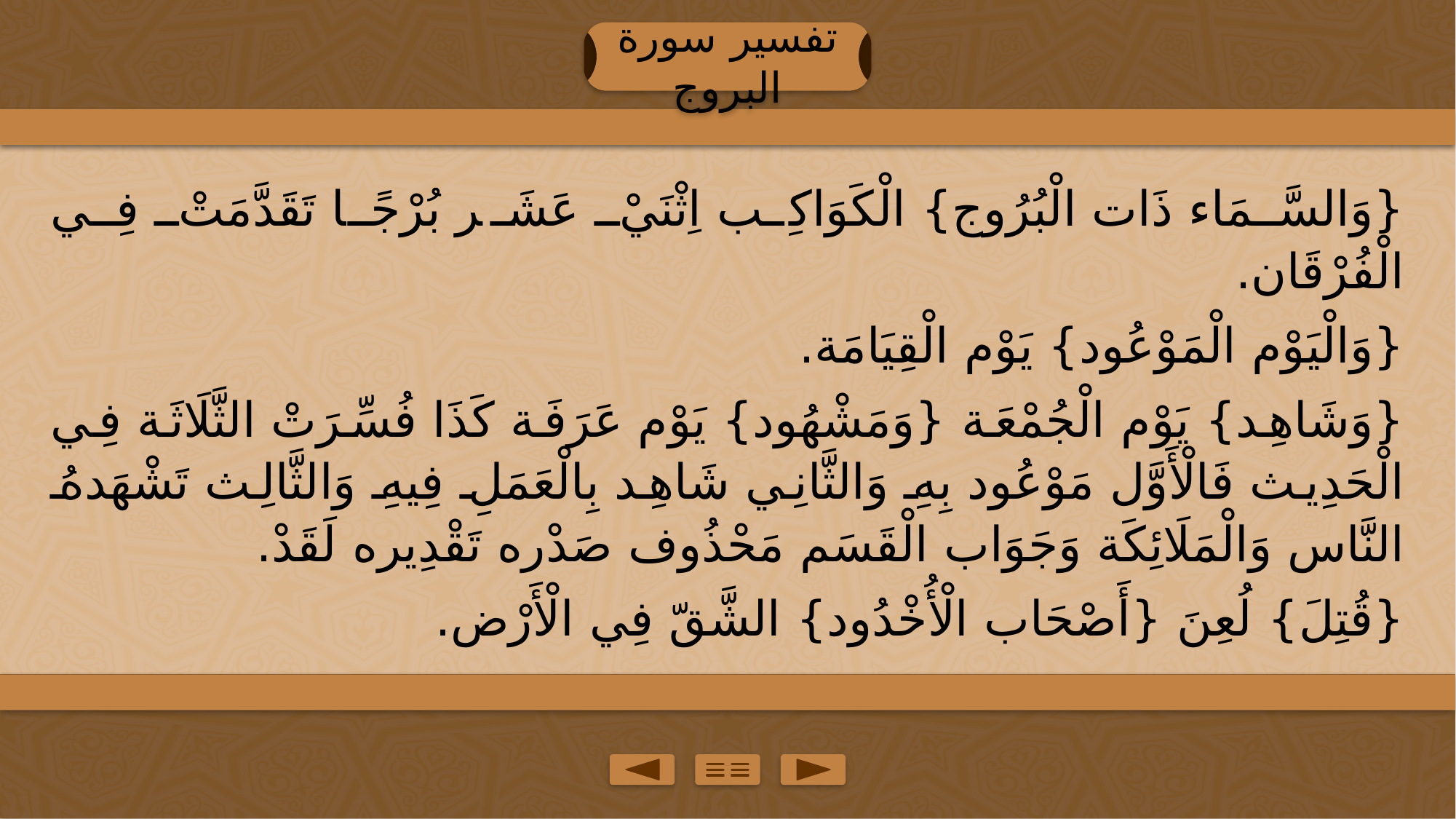

تفسير سورة البروج

{وَالسَّمَاء ذَات الْبُرُوج} الْكَوَاكِب اِثْنَيْ عَشَر بُرْجًا تَقَدَّمَتْ فِي الْفُرْقَان.
{وَالْيَوْم الْمَوْعُود} يَوْم الْقِيَامَة.
{وَشَاهِد} يَوْم الْجُمْعَة {وَمَشْهُود} يَوْم عَرَفَة كَذَا فُسِّرَتْ الثَّلَاثَة فِي الْحَدِيث فَالْأَوَّل مَوْعُود بِهِ وَالثَّانِي شَاهِد بِالْعَمَلِ فِيهِ وَالثَّالِث تَشْهَدهُ النَّاس وَالْمَلَائِكَة وَجَوَاب الْقَسَم مَحْذُوف صَدْره تَقْدِيره لَقَدْ.
{قُتِلَ} لُعِنَ {أَصْحَاب الْأُخْدُود} الشَّقّ فِي الْأَرْض.